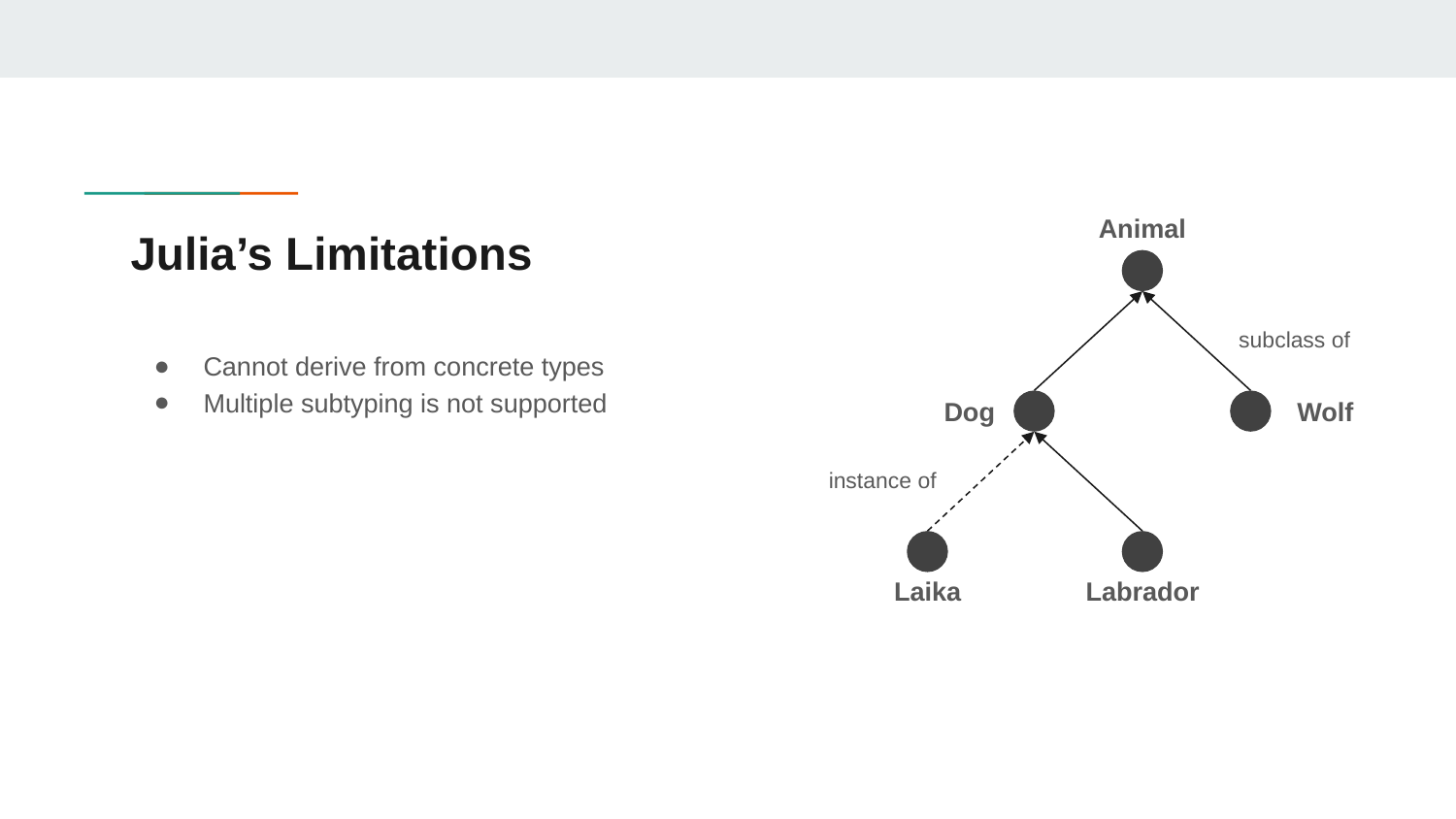

Animal

Dog
Wolf

instance of

Laika
Labrador
# Julia’s Limitations
subclass of
Cannot derive from concrete types
Multiple subtyping is not supported